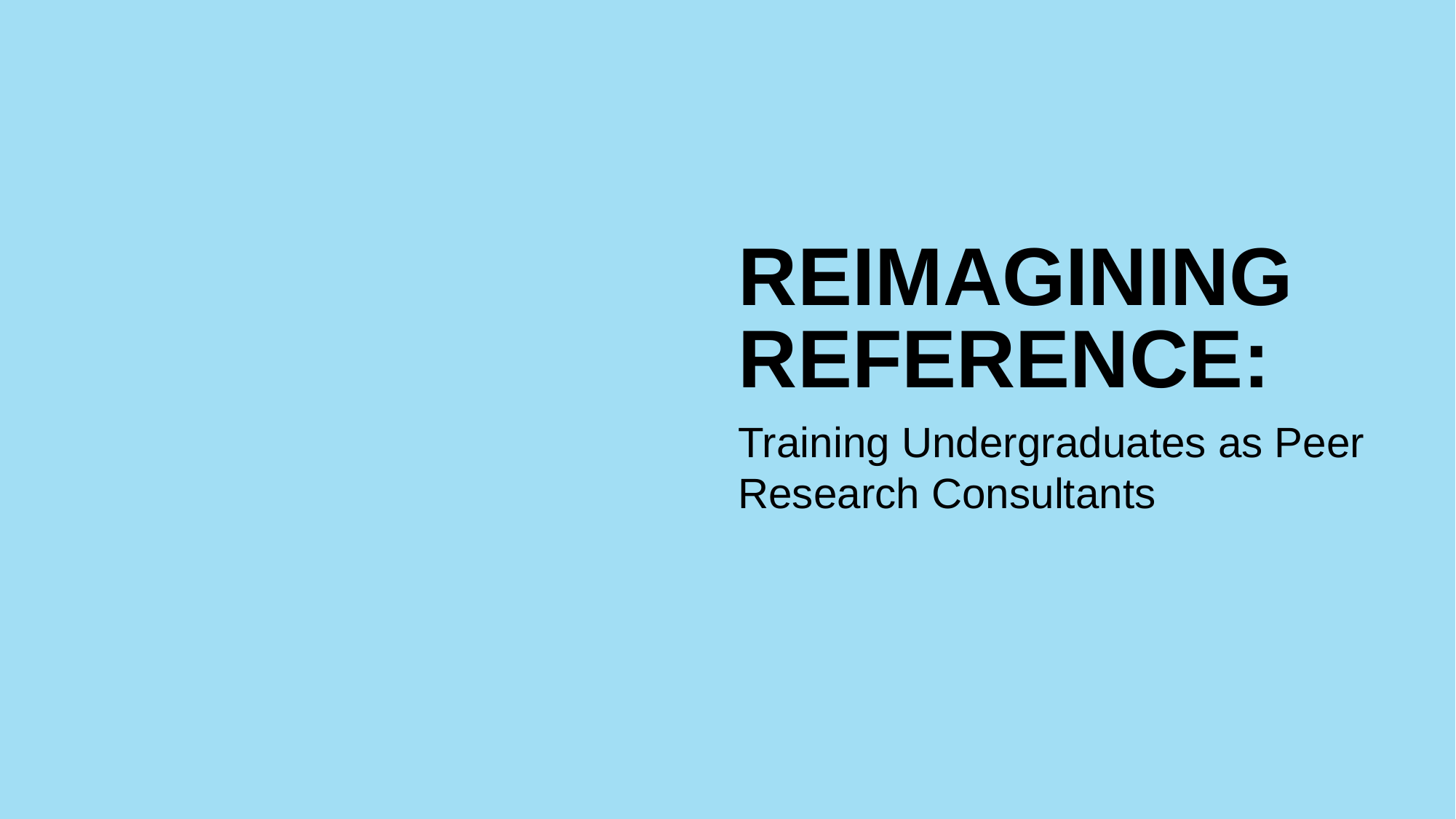

# Reimagining reference:
Training Undergraduates as Peer Research Consultants